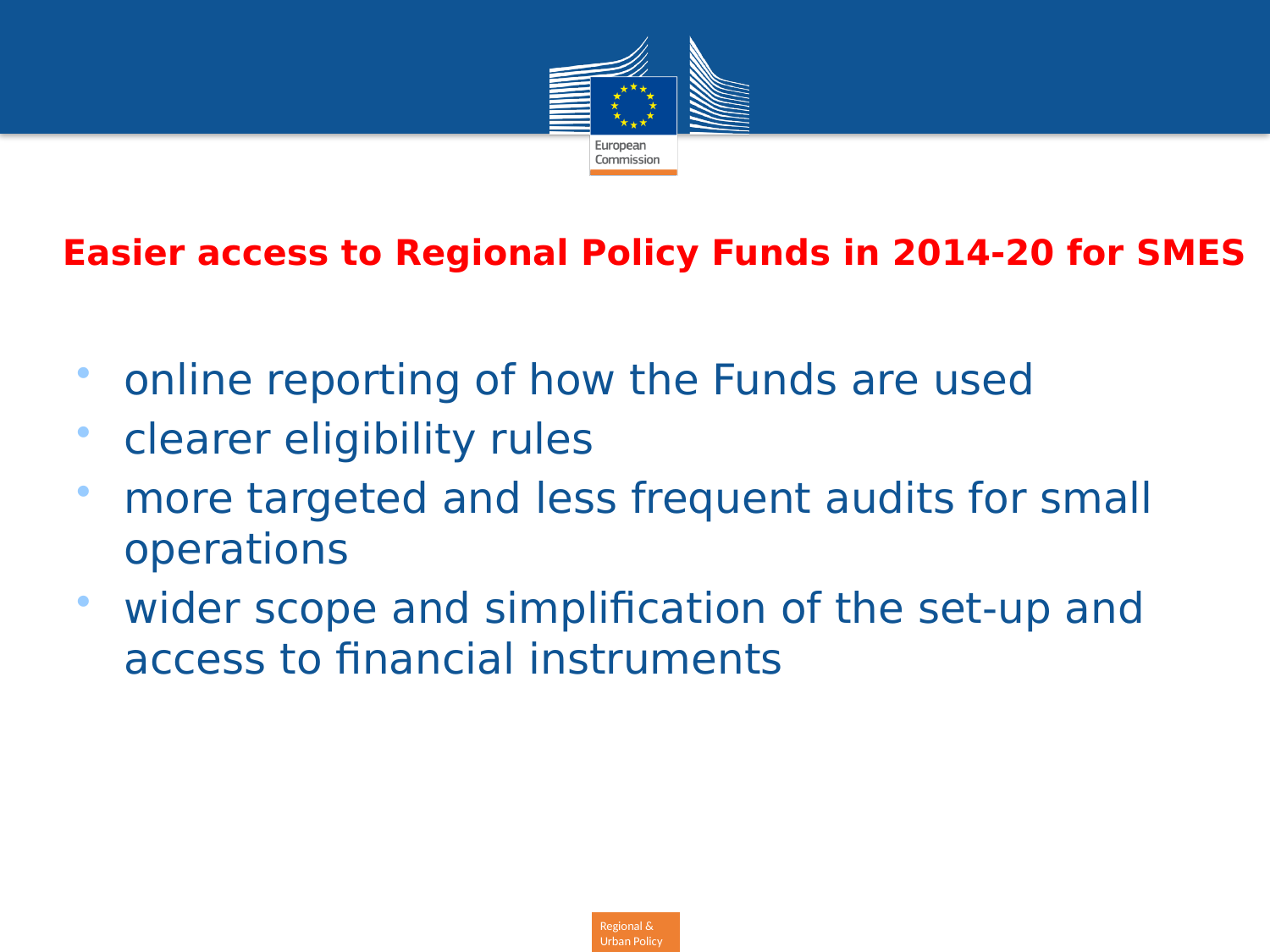

# Easier access to Regional Policy Funds in 2014-20 for SMES
online reporting of how the Funds are used
clearer eligibility rules
more targeted and less frequent audits for small operations
wider scope and simplification of the set-up and access to financial instruments